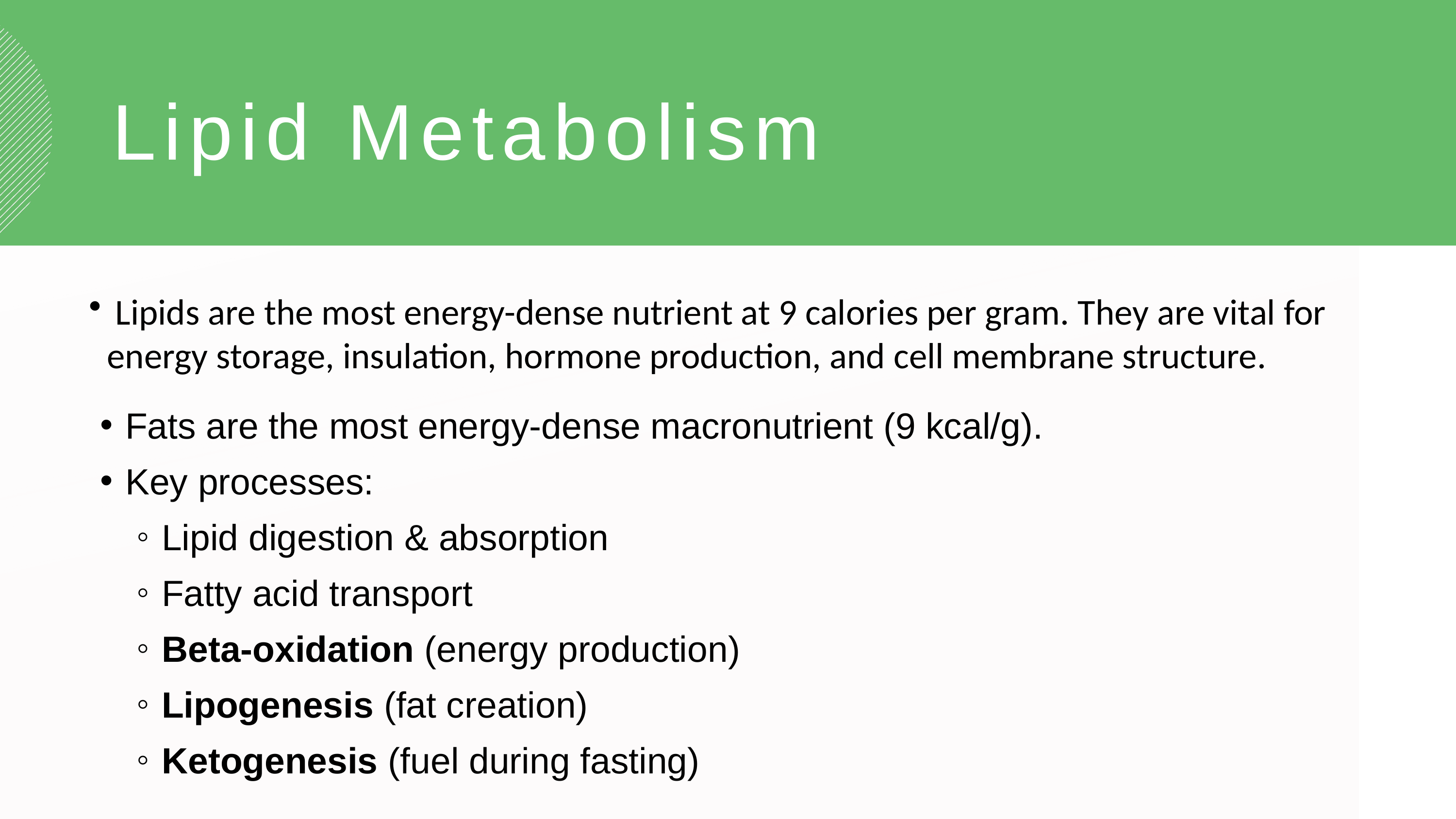

Lipid Metabolism
 Lipids are the most energy-dense nutrient at 9 calories per gram. They are vital for energy storage, insulation, hormone production, and cell membrane structure.

Fats are the most energy-dense macronutrient (9 kcal/g).
Key processes:
Lipid digestion & absorption
Fatty acid transport
Beta-oxidation (energy production)
Lipogenesis (fat creation)
Ketogenesis (fuel during fasting)
13